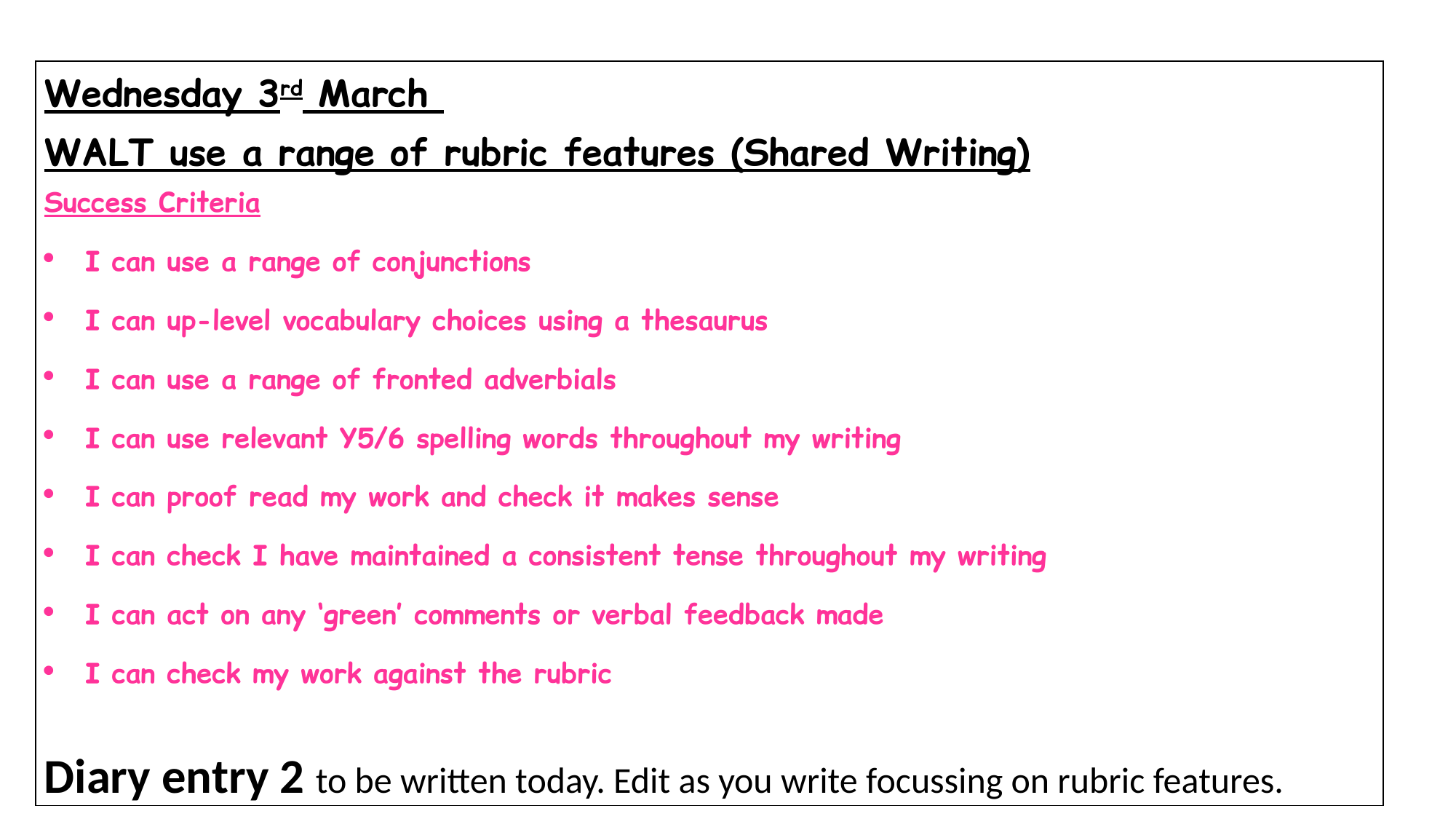

| Wednesday 3rd March WALT use a range of rubric features (Shared Writing) Success Criteria I can use a range of conjunctions I can up-level vocabulary choices using a thesaurus I can use a range of fronted adverbials I can use relevant Y5/6 spelling words throughout my writing I can proof read my work and check it makes sense I can check I have maintained a consistent tense throughout my writing I can act on any ‘green’ comments or verbal feedback made I can check my work against the rubric   Diary entry 2 to be written today. Edit as you write focussing on rubric features. |
| --- |